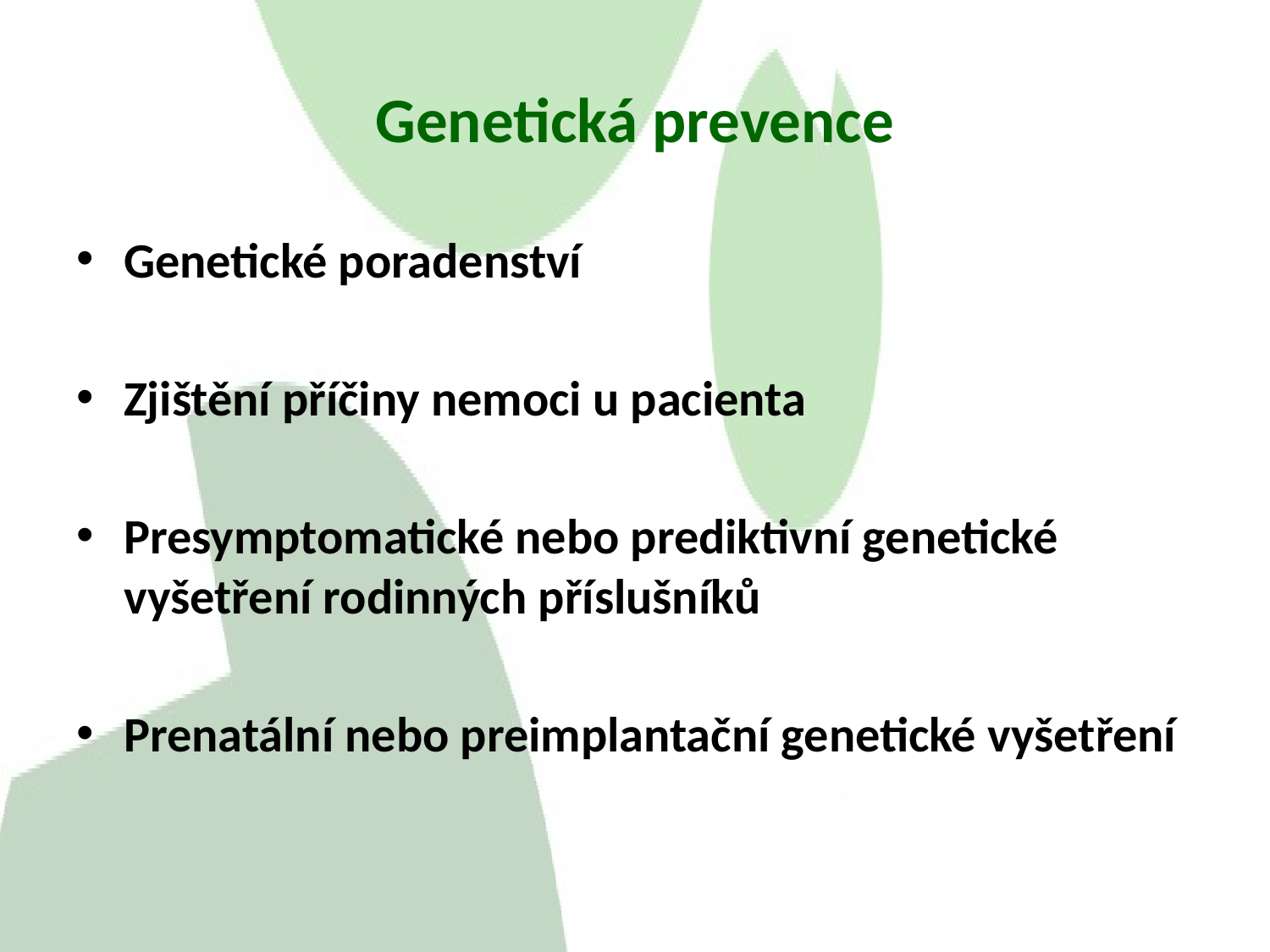

# Genetická prevence
Genetické poradenství

Zjištění příčiny nemoci u pacienta

Presymptomatické nebo prediktivní genetické vyšetření rodinných příslušníků

Prenatální nebo preimplantační genetické vyšetření